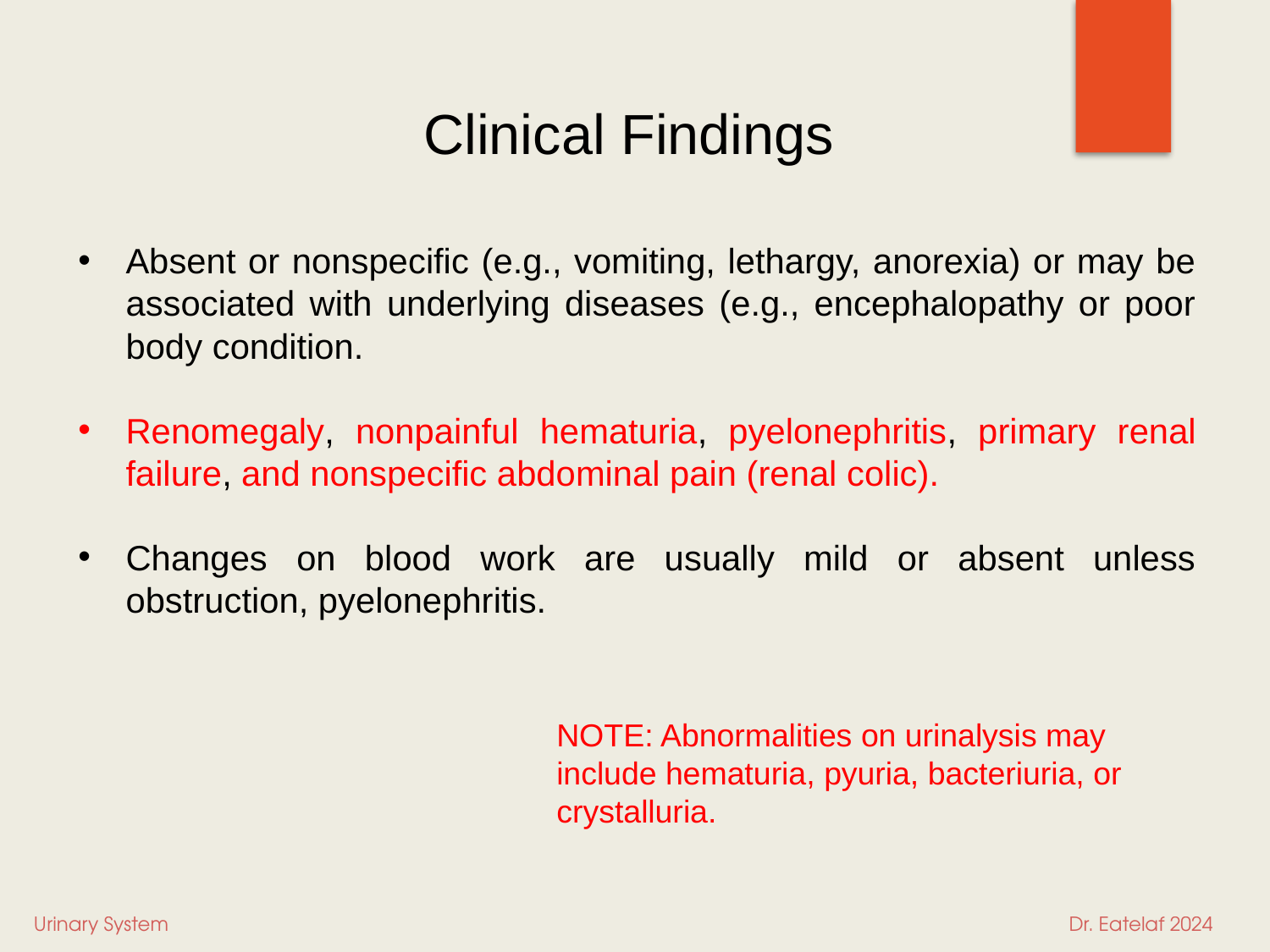

# Clinical Findings

Absent or nonspecific (e.g., vomiting, lethargy, anorexia) or may be associated with underlying diseases (e.g., encephalopathy or poor body condition.

Renomegaly, nonpainful hematuria, pyelonephritis, primary renal failure, and nonspecific abdominal pain (renal colic).

Changes on blood work are usually mild or absent unless obstruction, pyelonephritis.
NOTE: Abnormalities on urinalysis may include hematuria, pyuria, bacteriuria, or crystalluria.
Urinary System                                                                                                                                                                          Dr. Eatelaf 2024